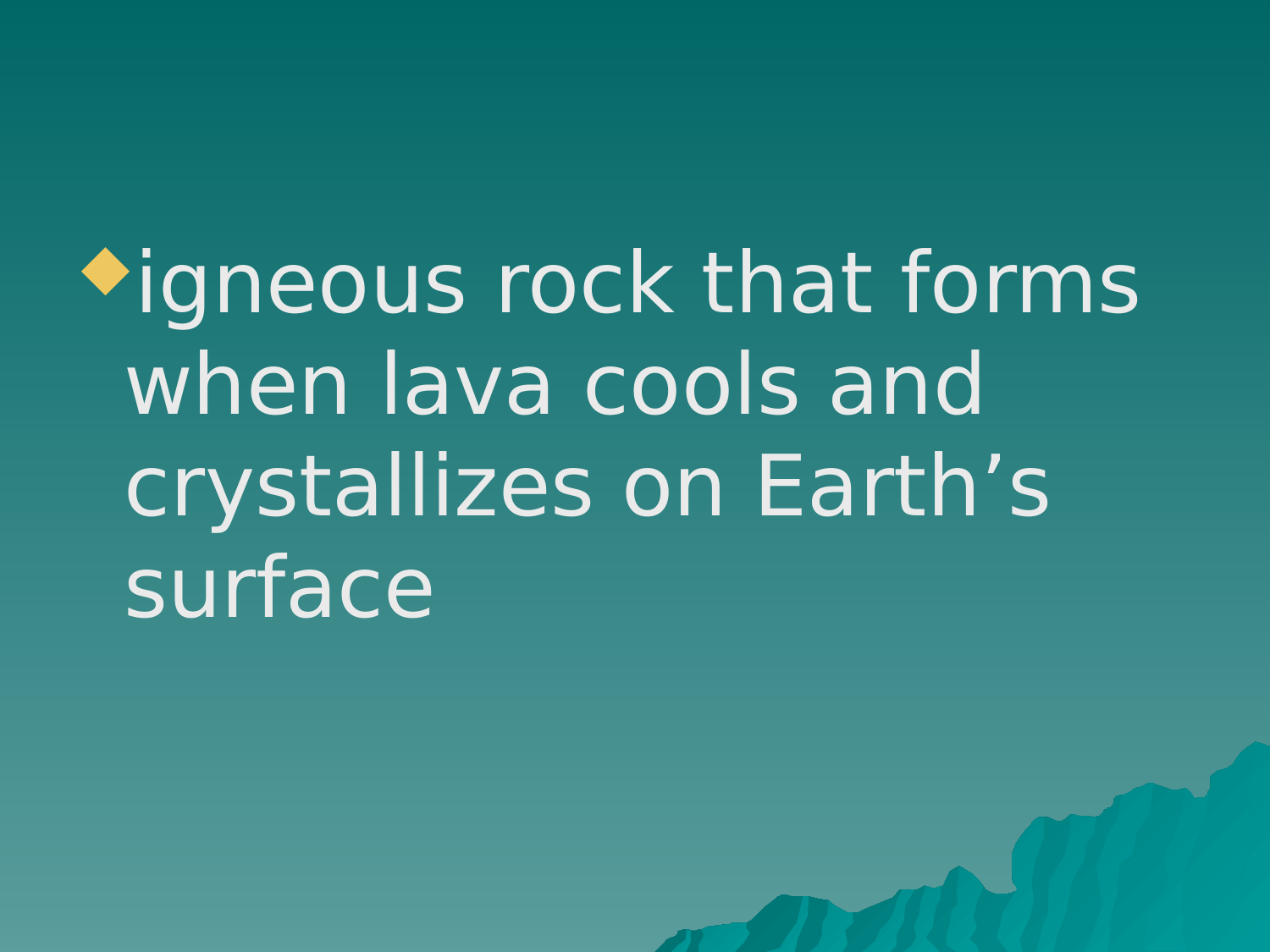

#
igneous rock that forms when lava cools and crystallizes on Earth’s surface